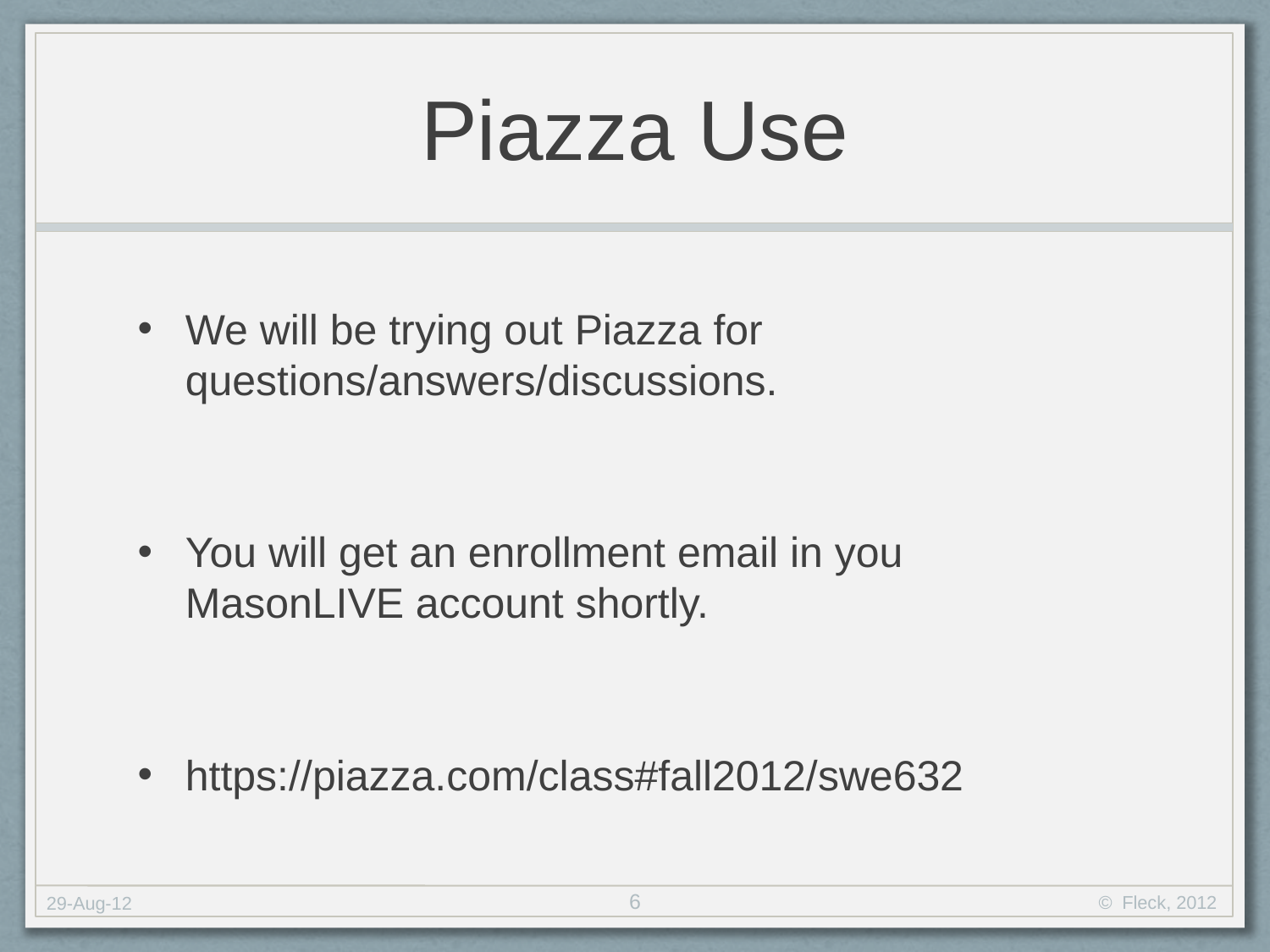

# Piazza Use
We will be trying out Piazza for questions/answers/discussions.

You will get an enrollment email in you MasonLIVE account shortly.

https://piazza.com/class#fall2012/swe632
6
29-Aug-12
©  Fleck, 2012